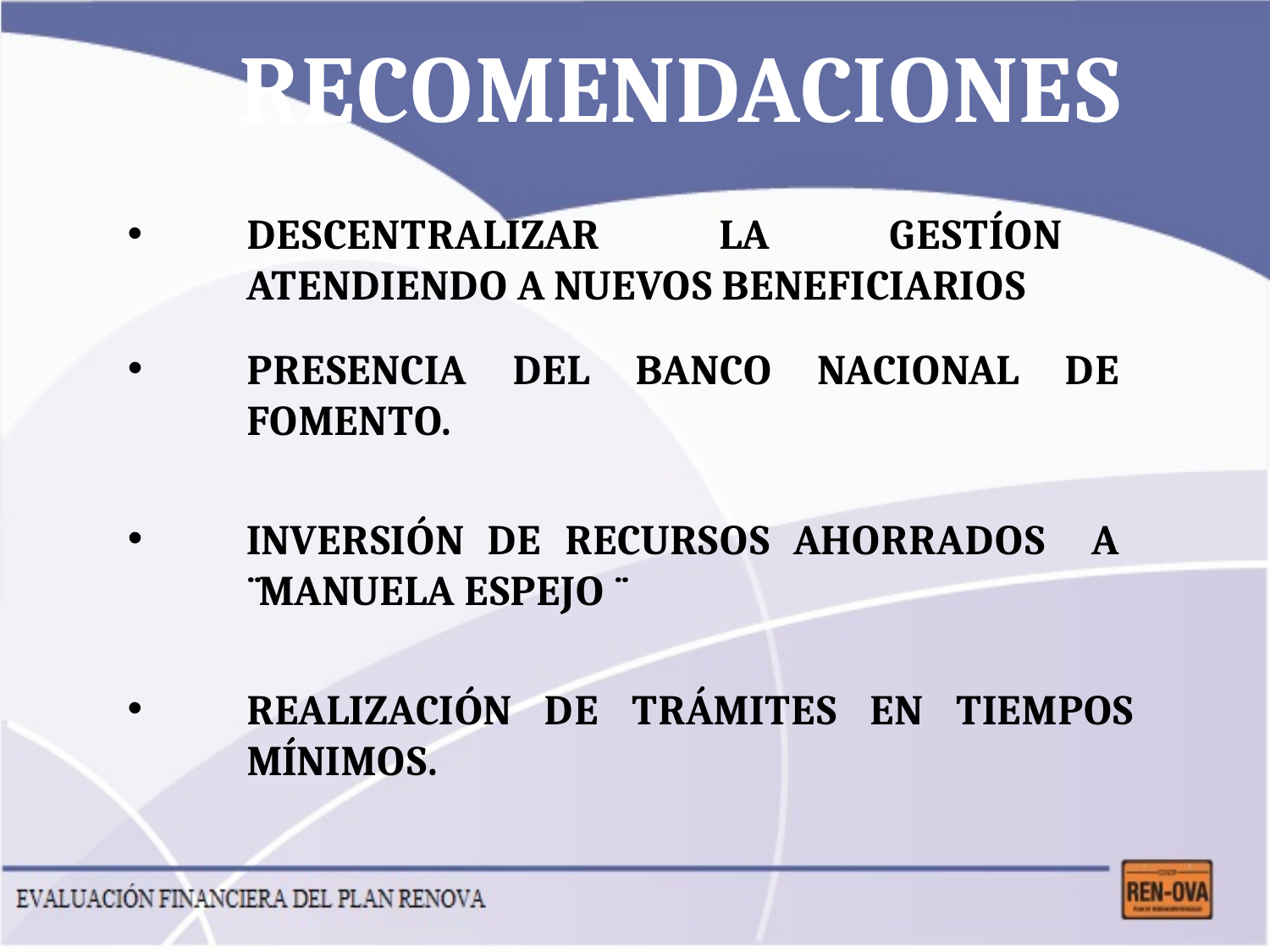

RECOMENDACIONES
DESCENTRALIZAR LA GESTÍON ATENDIENDO A NUEVOS BENEFICIARIOS
PRESENCIA DEL BANCO NACIONAL DE FOMENTO.
Inversión de recursos AHORRADOS  a ¨manuela espejo ¨
REALIZACIÓN DE Trámites EN TIEMPOS MÍNIMOS.